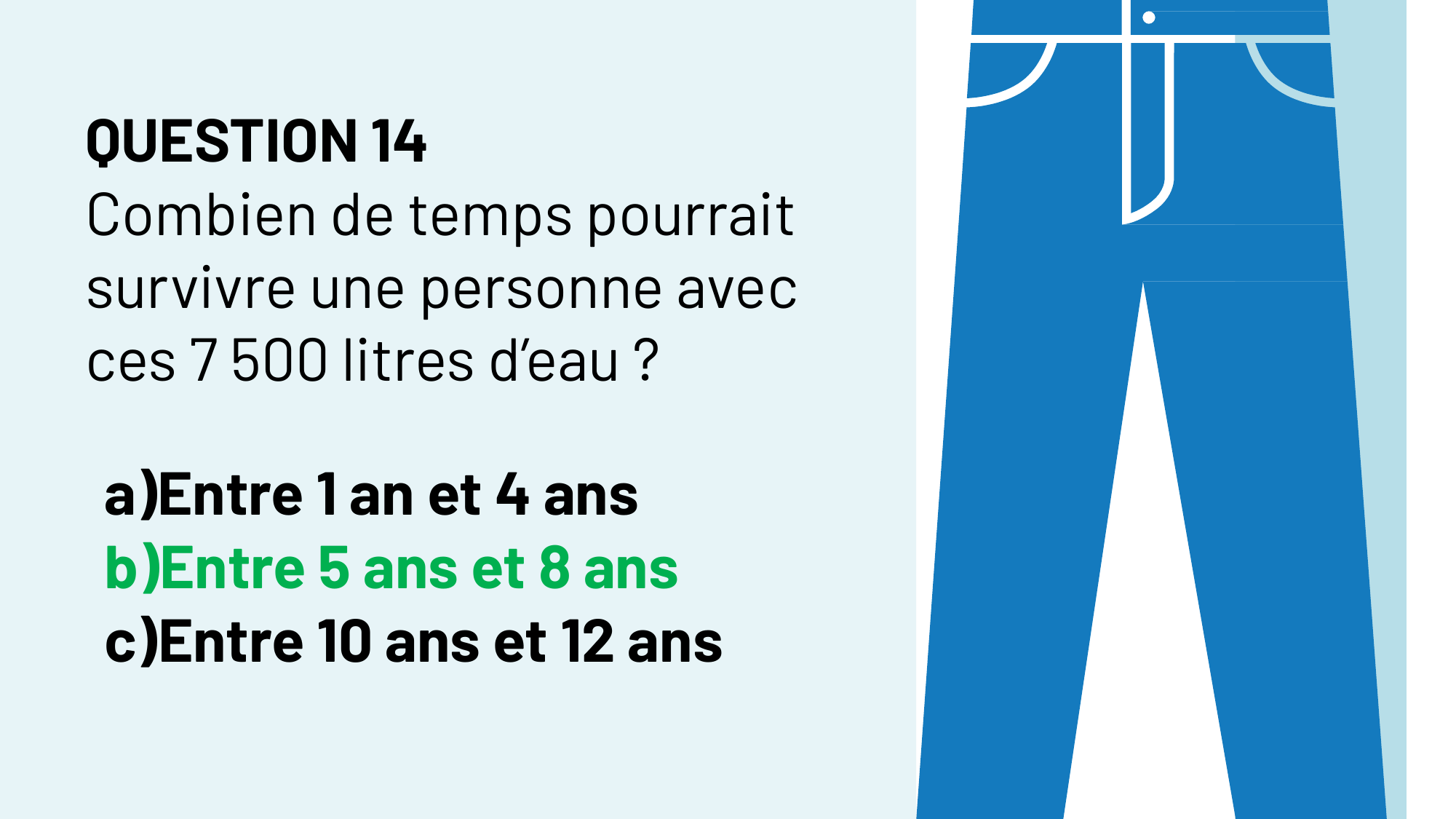

QUESTION 14
Combien de temps pourrait survivre une personne avec ces 7 500 litres d’eau ?
Entre 1 an et 4 ans
Entre 5 ans et 8 ans
Entre 10 ans et 12 ans